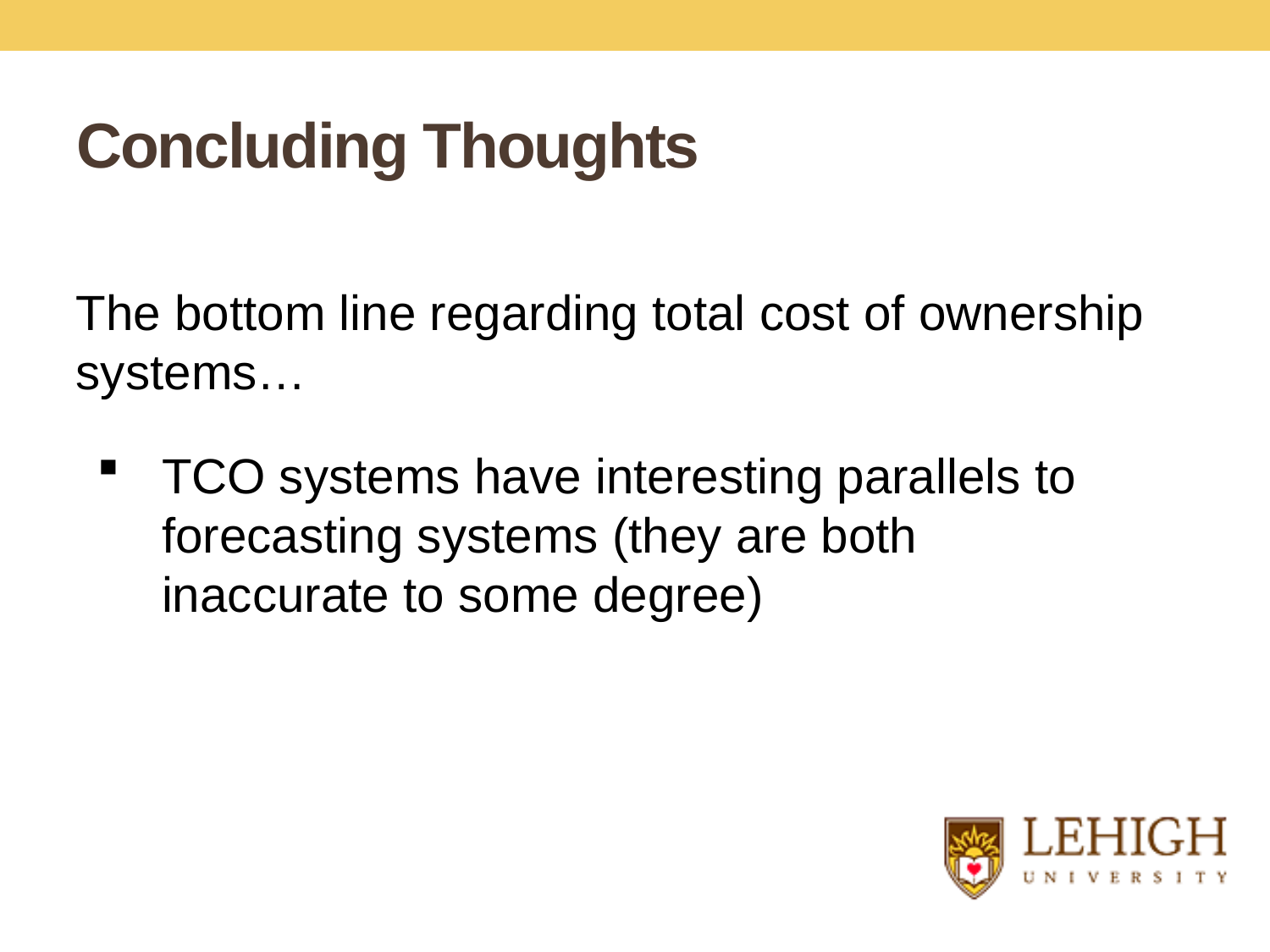

# Concluding Thoughts
The bottom line regarding total cost of ownership systems…

TCO systems have interesting parallels to forecasting systems (they are both inaccurate to some degree)